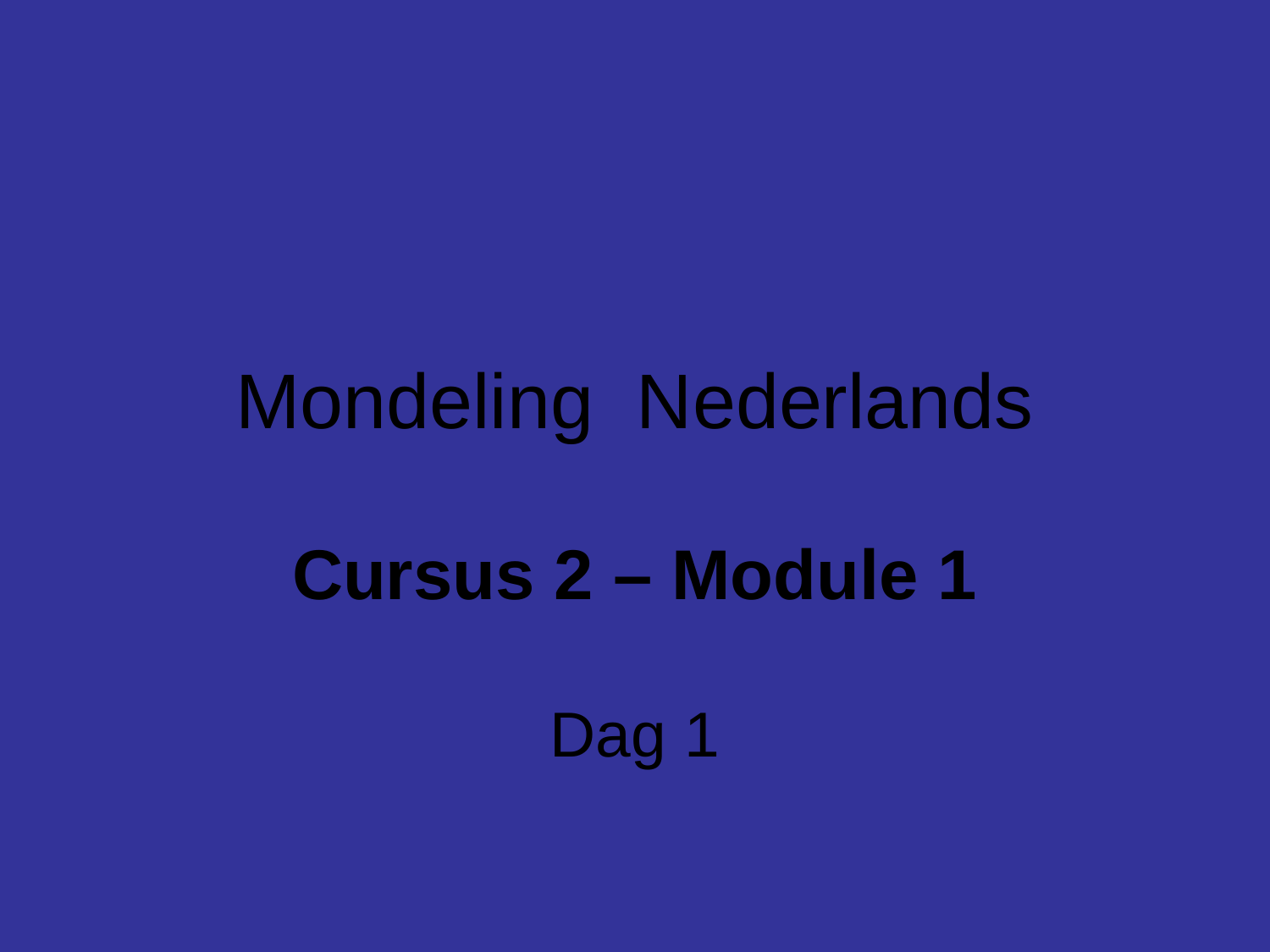

# Mondeling  Nederlands
Cursus 2 – Module 1

Dag 1